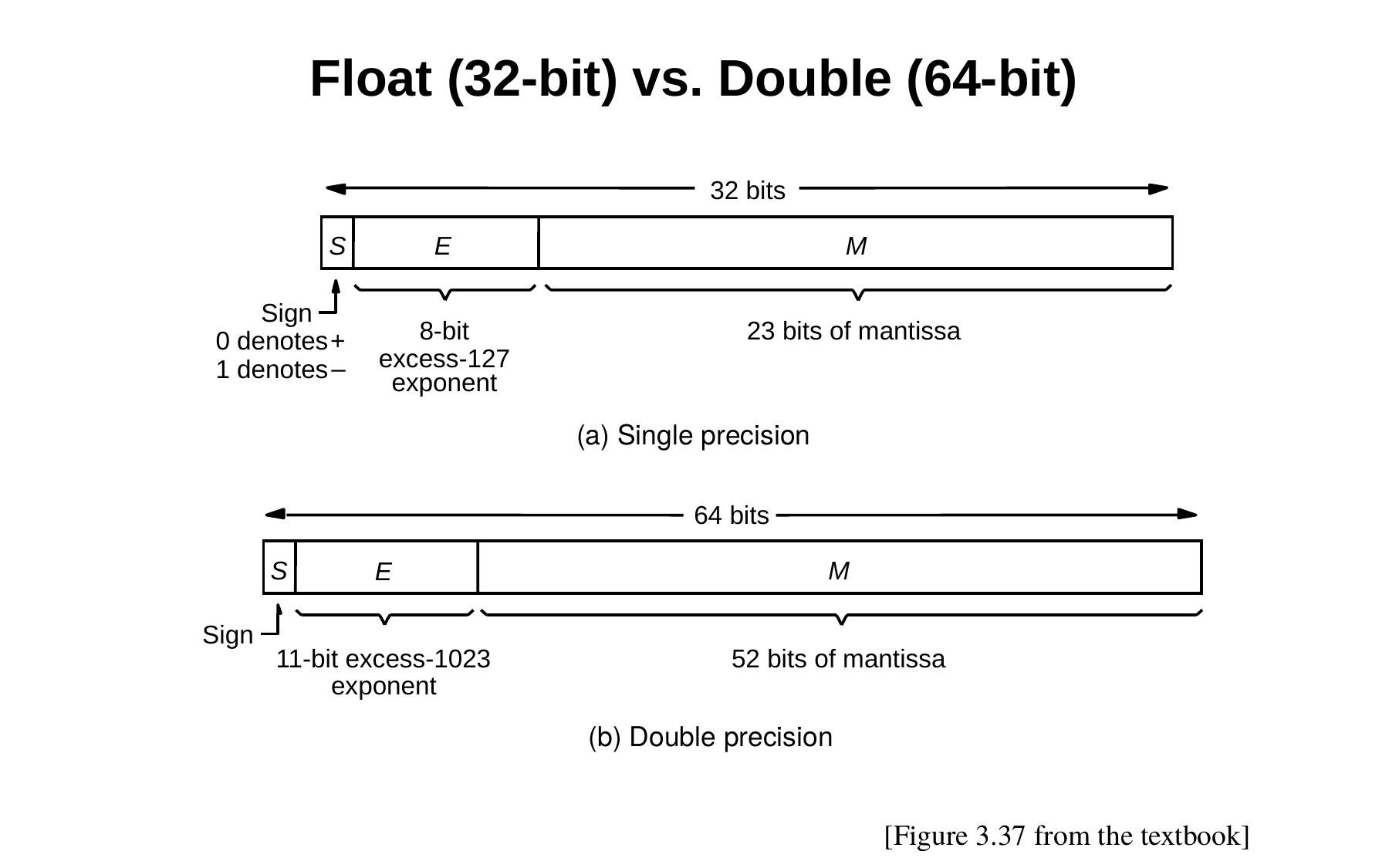

Float (32-bit) vs. Double (64-bit)
32 bits

S
E
M

Sign
8-bit
23 bits of mantissa
+
0 denotes
excess-127
–
1 denotes
exponent
(a) Single precision
64 bits

S
M
E

Sign
11-bit excess-1023
52 bits of mantissa
exponent
(b) Double precision
[Figure 3.37 from the textbook]